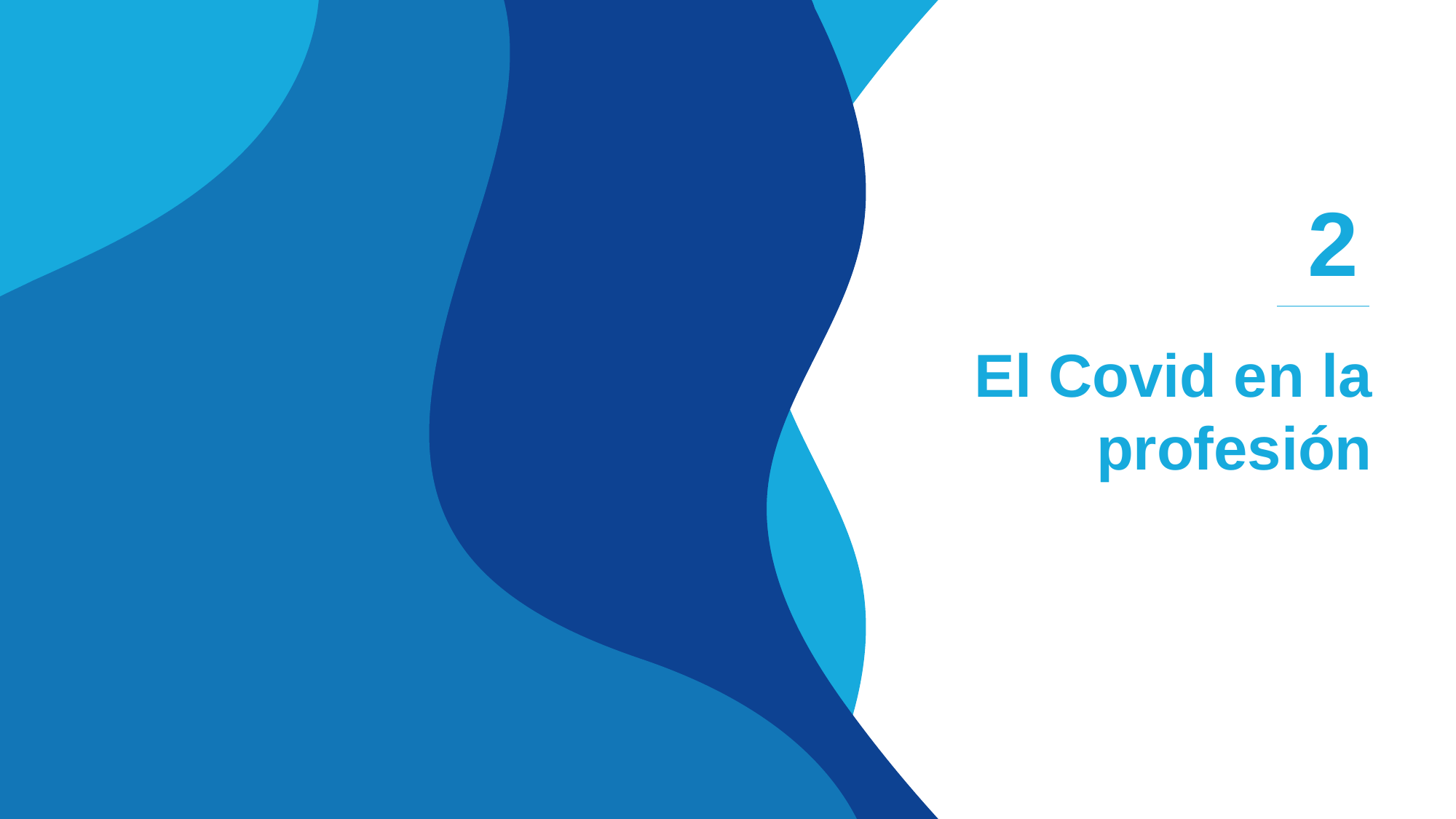

2
# El Covid en la profesión